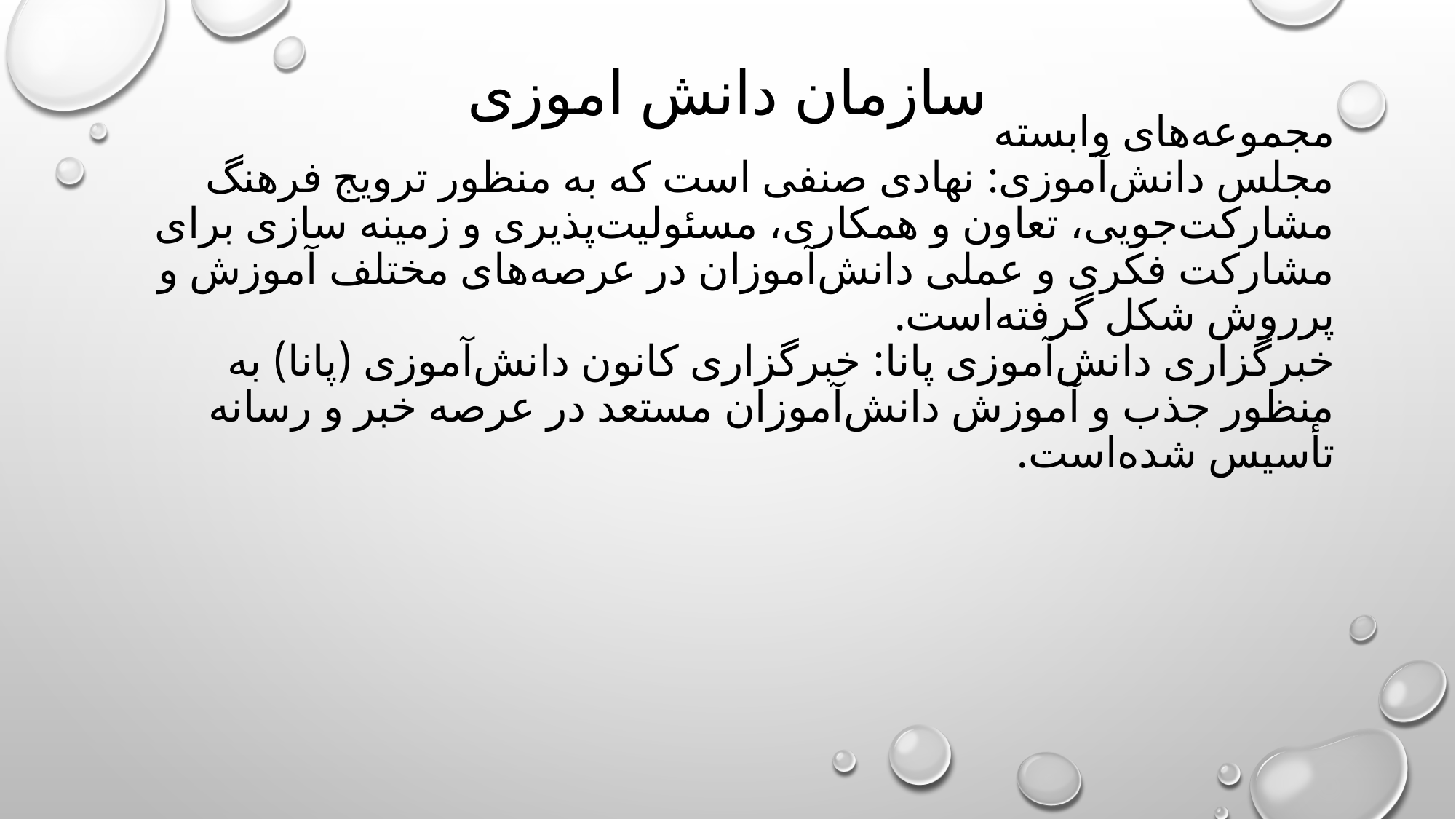

سازمان دانش اموزی
# مجموعه‌های وابسته مجلس دانش‌آموزی: نهادی صنفی است که به منظور ترویج فرهنگ مشارکت‌‌جویی، تعاون و همکاری، مسئولیت‌پذیری و زمینه سازی برای مشارکت فکری و عملی دانش‌آموزان در عرصه‌های مختلف آموزش و پرروش شکل گرفته‌است. خبرگزاری دانش‌آموزی پانا: خبرگزاری کانون دانش‌آموزی (پانا) به منظور جذب و آموزش دانش‌آموزان مستعد در عرصه خبر و رسانه تأسیس شده‌است.